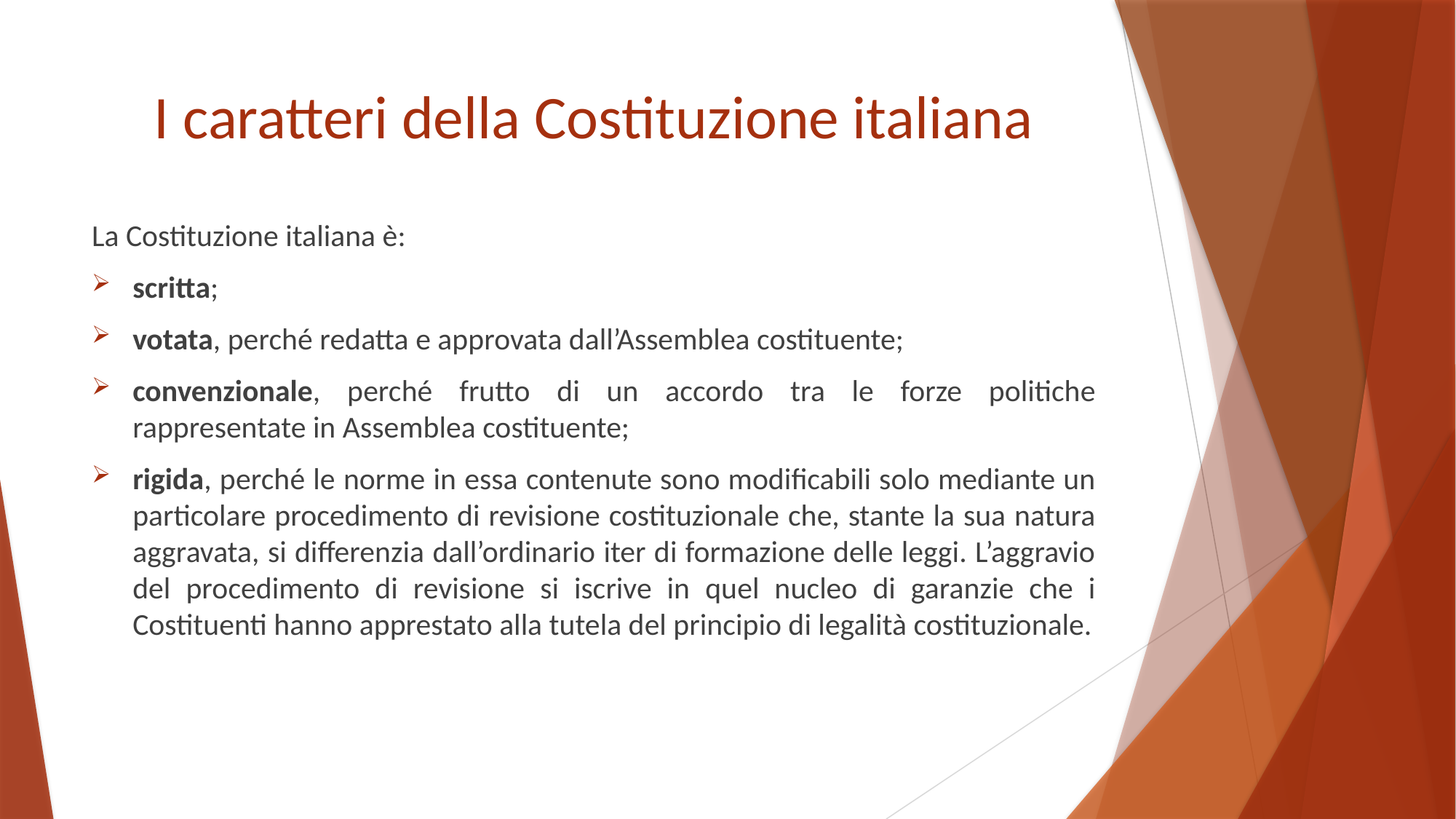

# I caratteri della Costituzione italiana
La Costituzione italiana è:
scritta;
votata, perché redatta e approvata dall’Assemblea costituente;
convenzionale, perché frutto di un accordo tra le forze politiche rappresentate in Assemblea costituente;
rigida, perché le norme in essa contenute sono modificabili solo mediante un particolare procedimento di revisione costituzionale che, stante la sua natura aggravata, si differenzia dall’ordinario iter di formazione delle leggi. L’aggravio del procedimento di revisione si iscrive in quel nucleo di garanzie che i Costituenti hanno apprestato alla tutela del principio di legalità costituzionale.